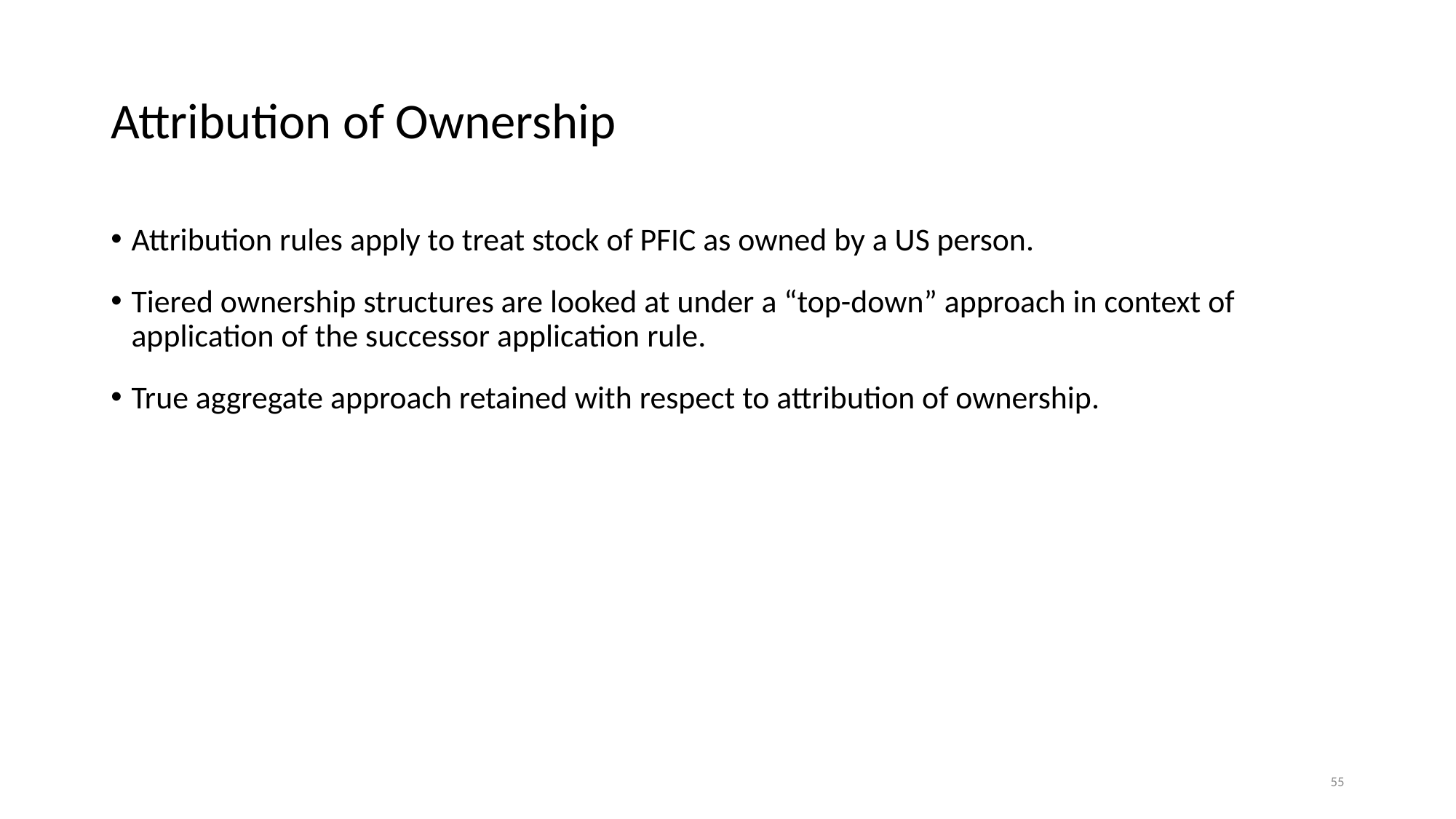

# Attribution of Ownership
Attribution rules apply to treat stock of PFIC as owned by a US person.
Tiered ownership structures are looked at under a “top-down” approach in context of application of the successor application rule.
True aggregate approach retained with respect to attribution of ownership.
55